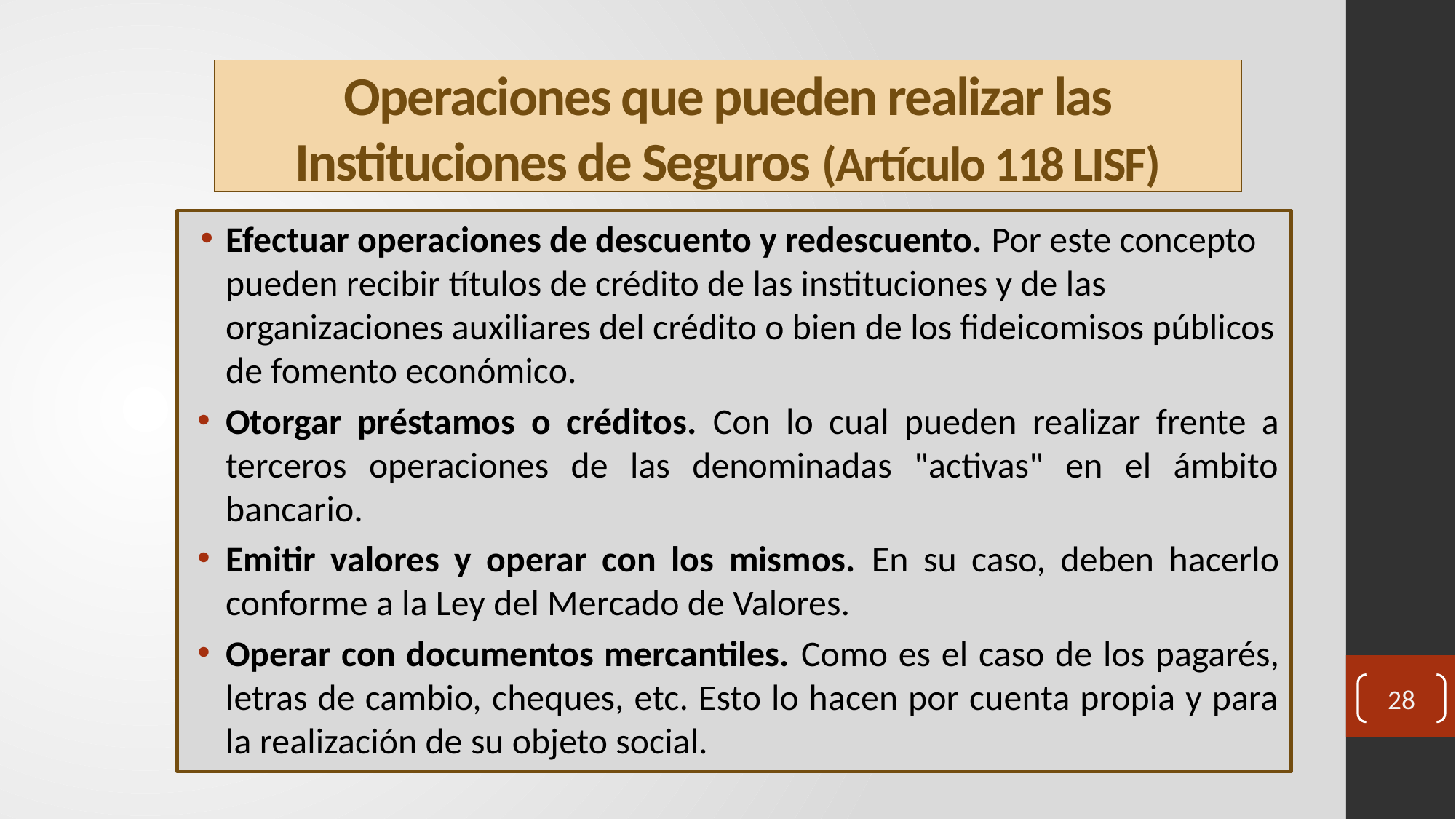

# Operaciones que pueden realizar las Instituciones de Seguros (Artículo 118 LISF)
Efectuar operaciones de descuento y redescuento. Por este concepto pueden recibir títulos de crédito de las instituciones y de las organizaciones auxiliares del crédito o bien de los fideicomisos públicos de fomento económico.
Otorgar préstamos o créditos. Con lo cual pueden realizar frente a terceros operaciones de las denominadas "activas" en el ámbito bancario.
Emitir valores y operar con los mismos. En su caso, deben hacerlo conforme a la Ley del Mercado de Valores.
Operar con documentos mercantiles. Como es el caso de los pagarés, letras de cambio, cheques, etc. Esto lo hacen por cuenta propia y para la realización de su objeto social.

28